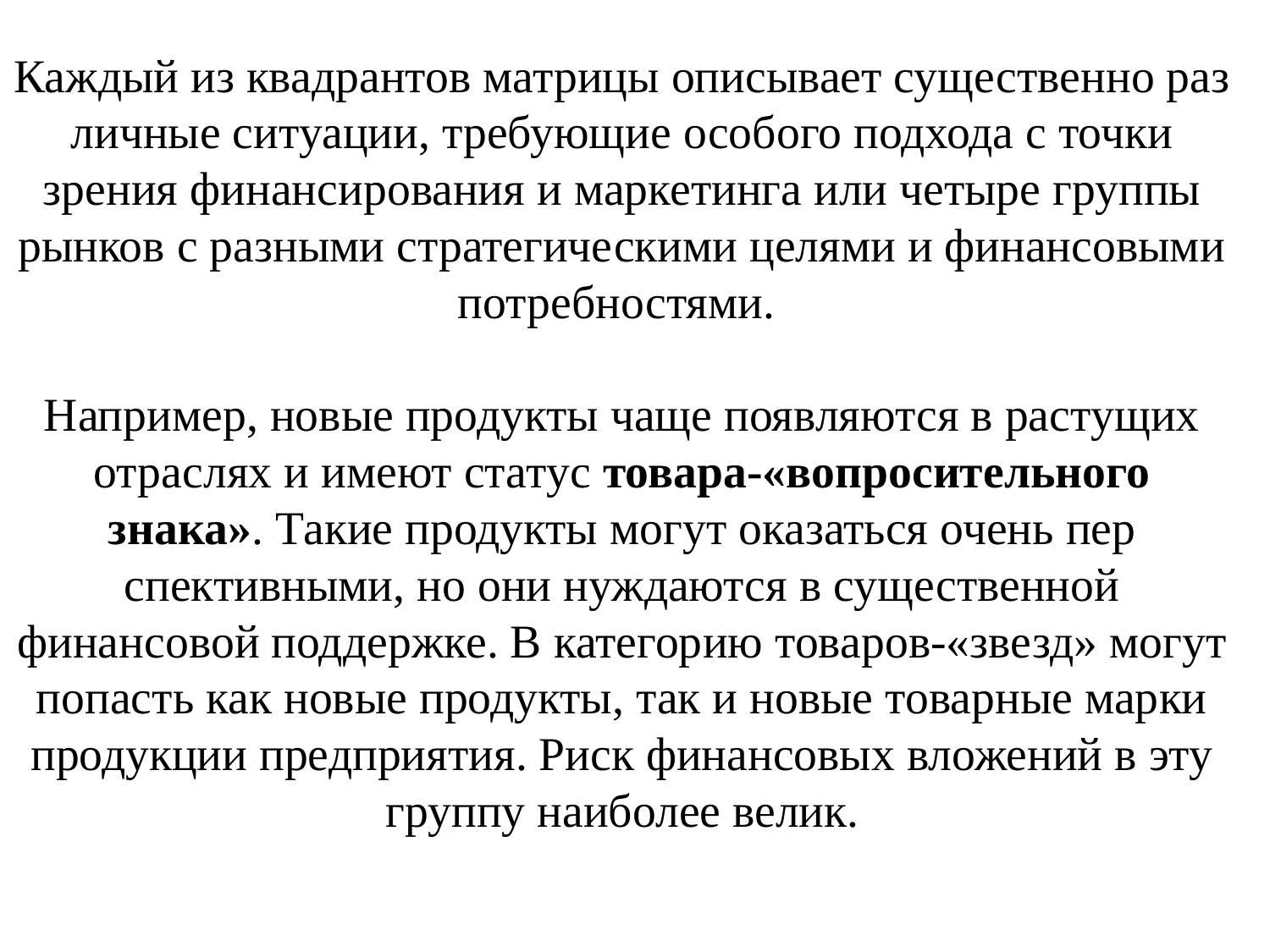

# Каждый из квадрантов матрицы описывает существенно раз­личные ситуации, требующие особого подхода с точки зрения фи­нансирования и маркетинга или четыре группы рынков с разными стратегическими целями и финансовыми потребностями. Например, новые продукты чаще появляются в растущих отраслях и имеют ста­тус товара-«вопросительного знака». Такие продукты могут оказаться очень пер­спективными, но они нуждаются в существенной финансовой под­держке. В категорию товаров-«звезд» могут попасть как новые продукты, так и новые товарные марки продукции предприятия. Риск финансовых вложений в эту группу наиболее велик.